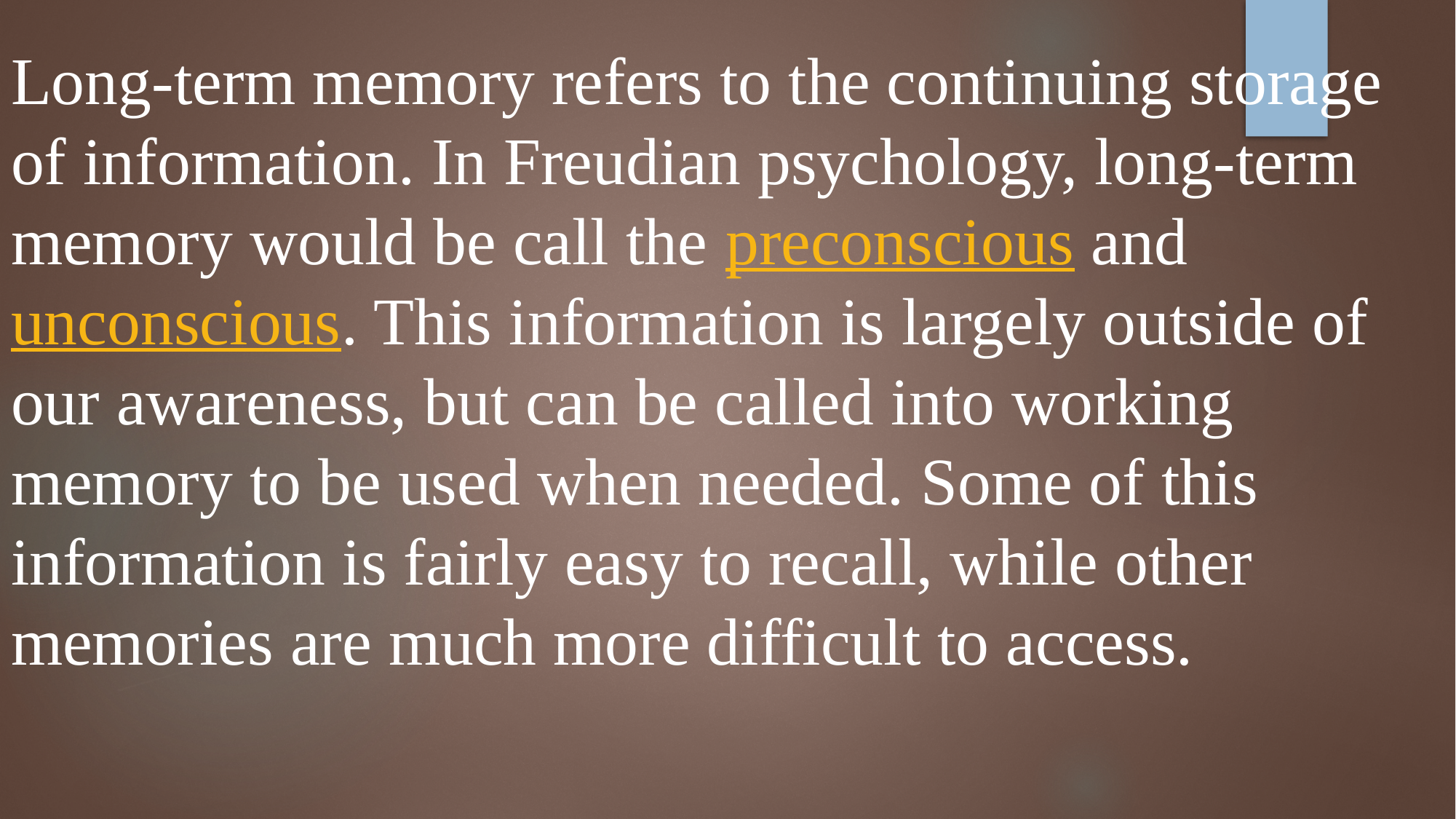

Long-term memory refers to the continuing storage of information. In Freudian psychology, long-term memory would be call the preconscious and unconscious. This information is largely outside of our awareness, but can be called into working memory to be used when needed. Some of this information is fairly easy to recall, while other memories are much more difficult to access.